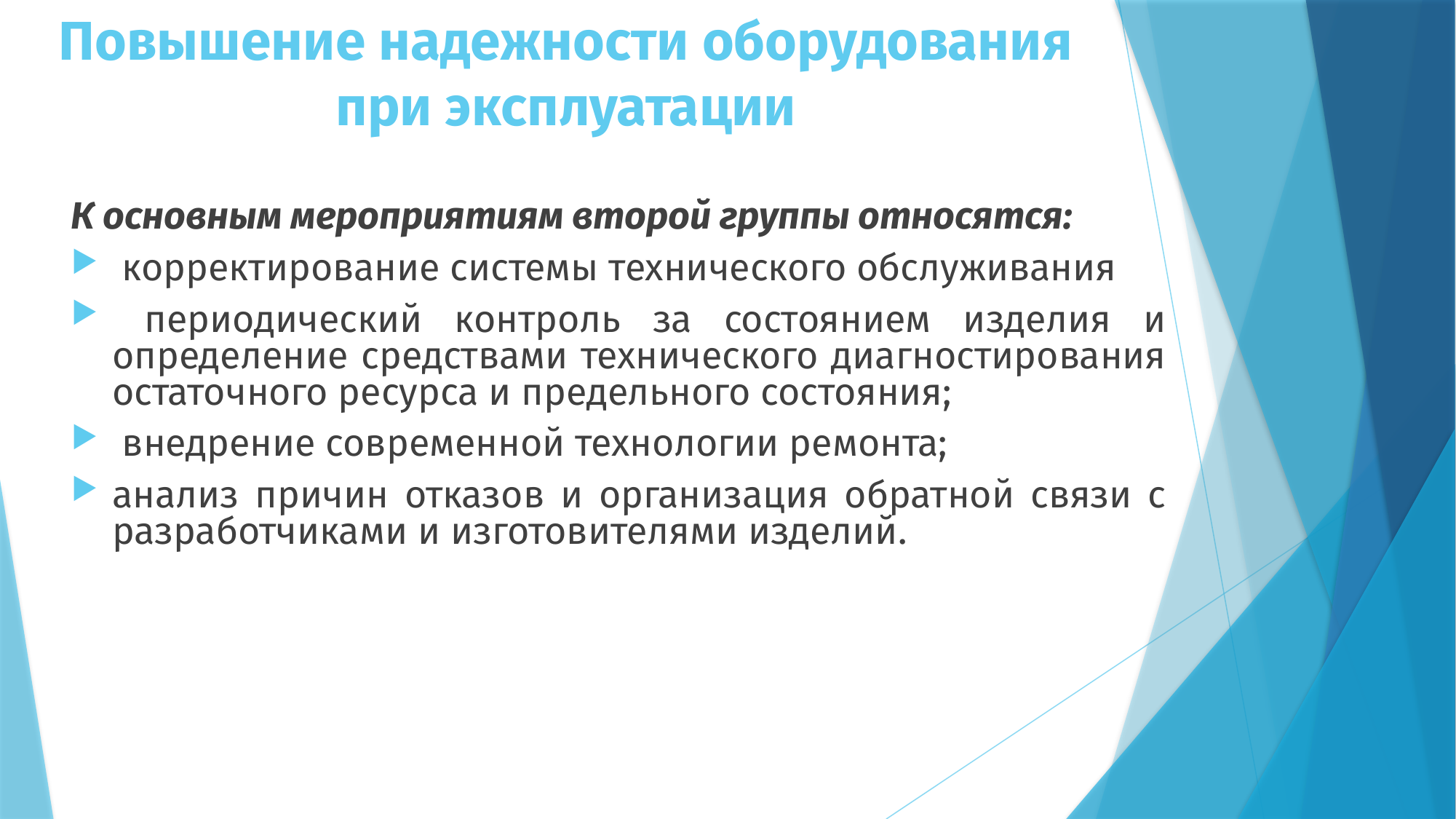

# Повышение надежности оборудования при эксплуатации
К основным мероприятиям второй группы относятся:
 корректирование системы технического обслуживания
 периодический контроль за состоянием изделия и определение средствами технического диагностирования остаточного ресурса и предельного состояния;
 внедрение современной технологии ремонта;
анализ причин отказов и организация обратной связи с разработчиками и изготовителями изделий.